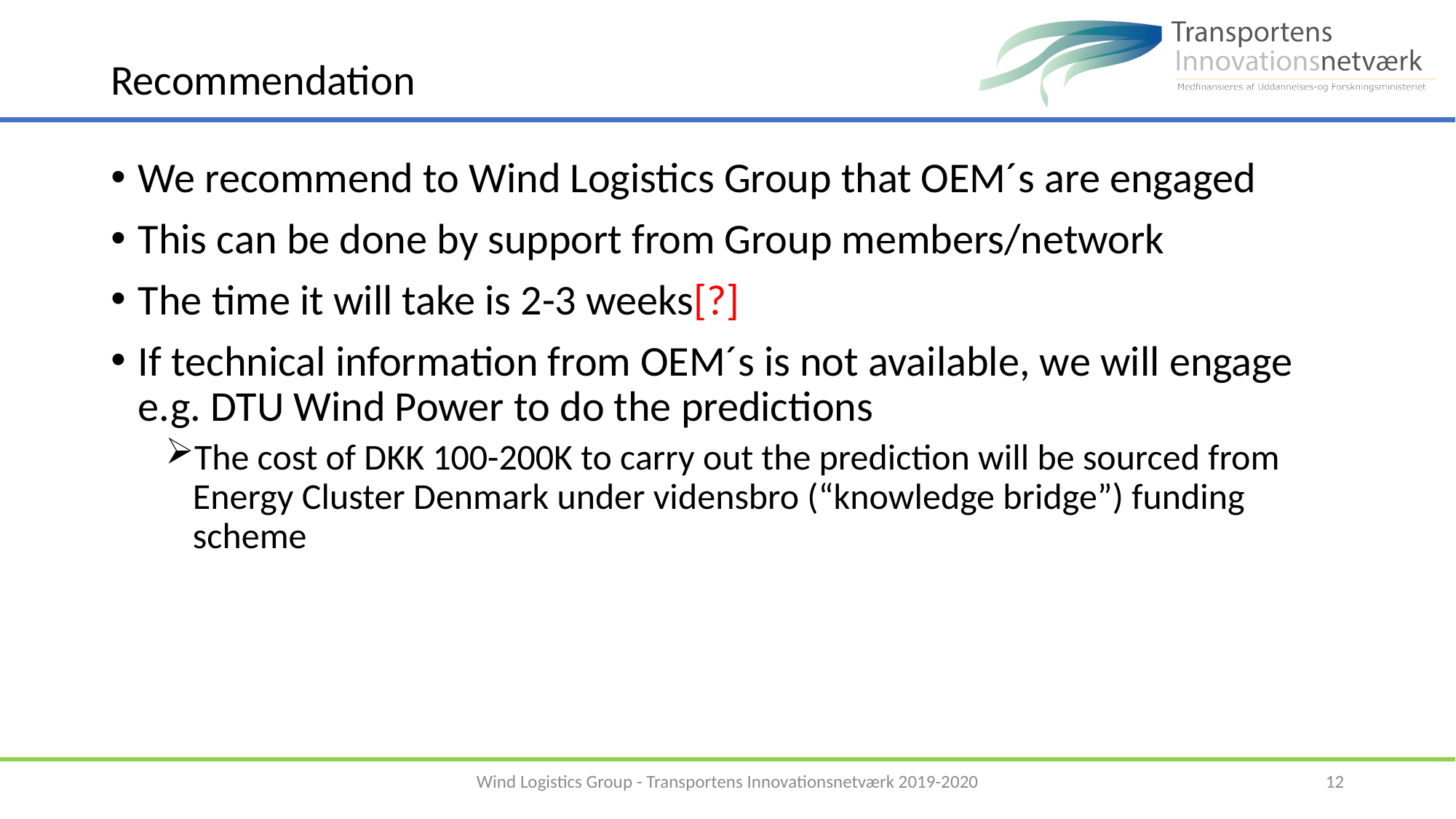

# Recommendation
We recommend to Wind Logistics Group that OEM´s are engaged
This can be done by support from Group members/network
The time it will take is 2-3 weeks[?]
If technical information from OEM´s is not available, we will engage e.g. DTU Wind Power to do the predictions
The cost of DKK 100-200K to carry out the prediction will be sourced from Energy Cluster Denmark under vidensbro (“knowledge bridge”) funding scheme
Wind Logistics Group - Transportens Innovationsnetværk 2019-2020
12